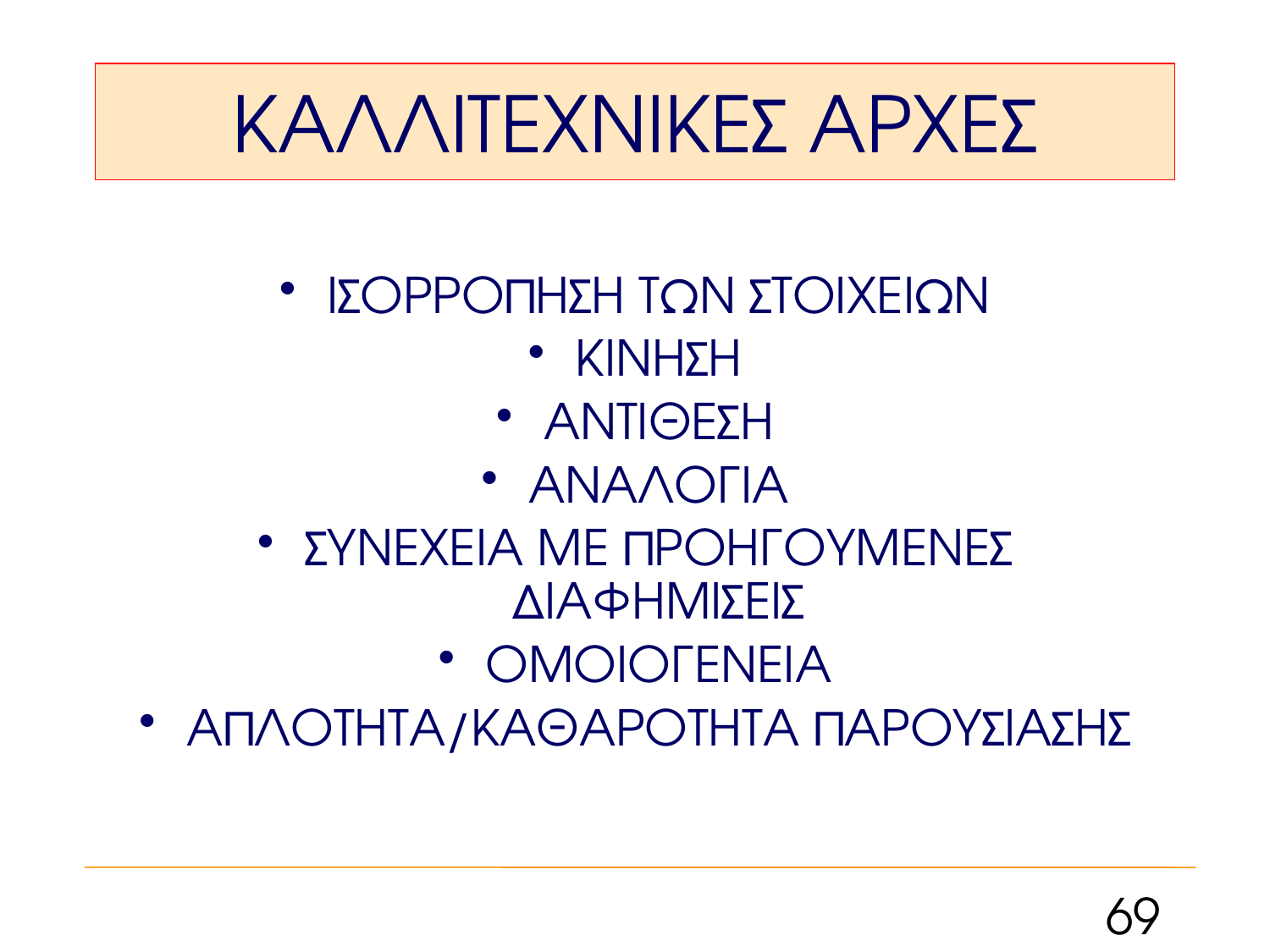

ΚΑΛΛΙΤΕΧΝΙΚΕΣ ΑΡΧΕΣ
ΙΣΟΡΡΟΠΗΣΗ ΤΩΝ ΣΤΟΙΧΕΙΩΝ
ΚΙΝΗΣΗ
ΑΝΤΙΘΕΣΗ
ΑΝΑΛΟΓΙΑ
ΣΥΝΕΧΕΙΑ ΜΕ ΠΡΟΗΓΟΥΜΕΝΕΣ ΔΙΑΦΗΜΙΣΕΙΣ
ΟΜΟΙΟΓΕΝΕΙΑ
ΑΠΛΟΤΗΤΑ/ΚΑΘΑΡΟΤΗΤΑ ΠΑΡΟΥΣΙΑΣΗΣ

69